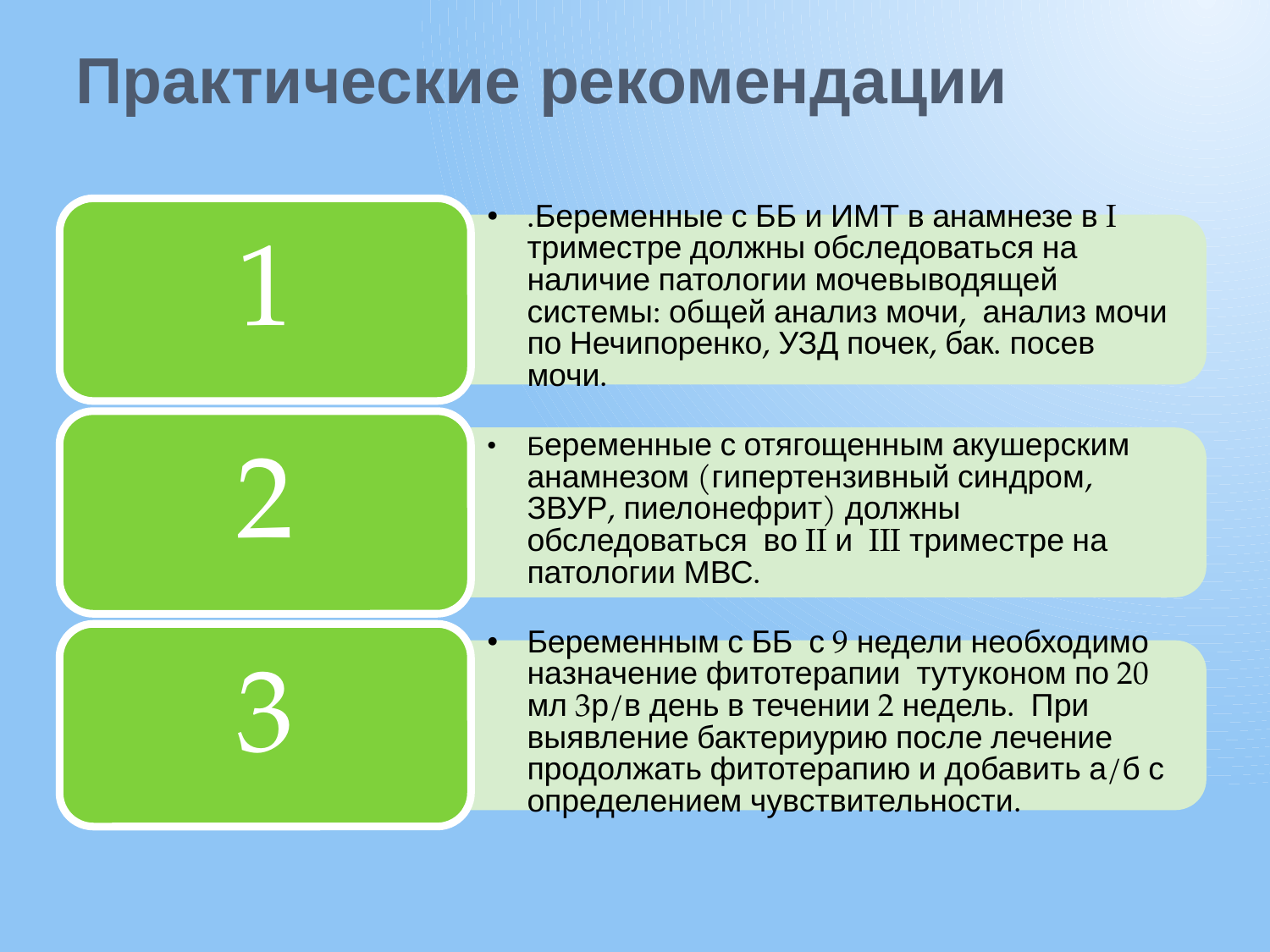

# Практические рекомендации
1
.Беременные с ББ и ИМТ в анамнезе в I триместре должны обследоваться на наличие патологии мочевыводящей системы: общей анализ мочи,  анализ мочи по Нечипоренко, УЗД почек, бак. посев мочи.
2
Беременные с отягощенным акушерским анамнезом (гипертензивный синдром, ЗВУР, пиелонефрит) должны обследоваться  во II и  III триместре на патологии МВС.
3
Беременным с ББ  с 9 недели необходимо назначение фитотерапии  тутуконом по 20 мл 3р/в день в течении 2 недель.  При выявление бактериурию после лечение продолжать фитотерапию и добавить а/б с определением чувствительности.